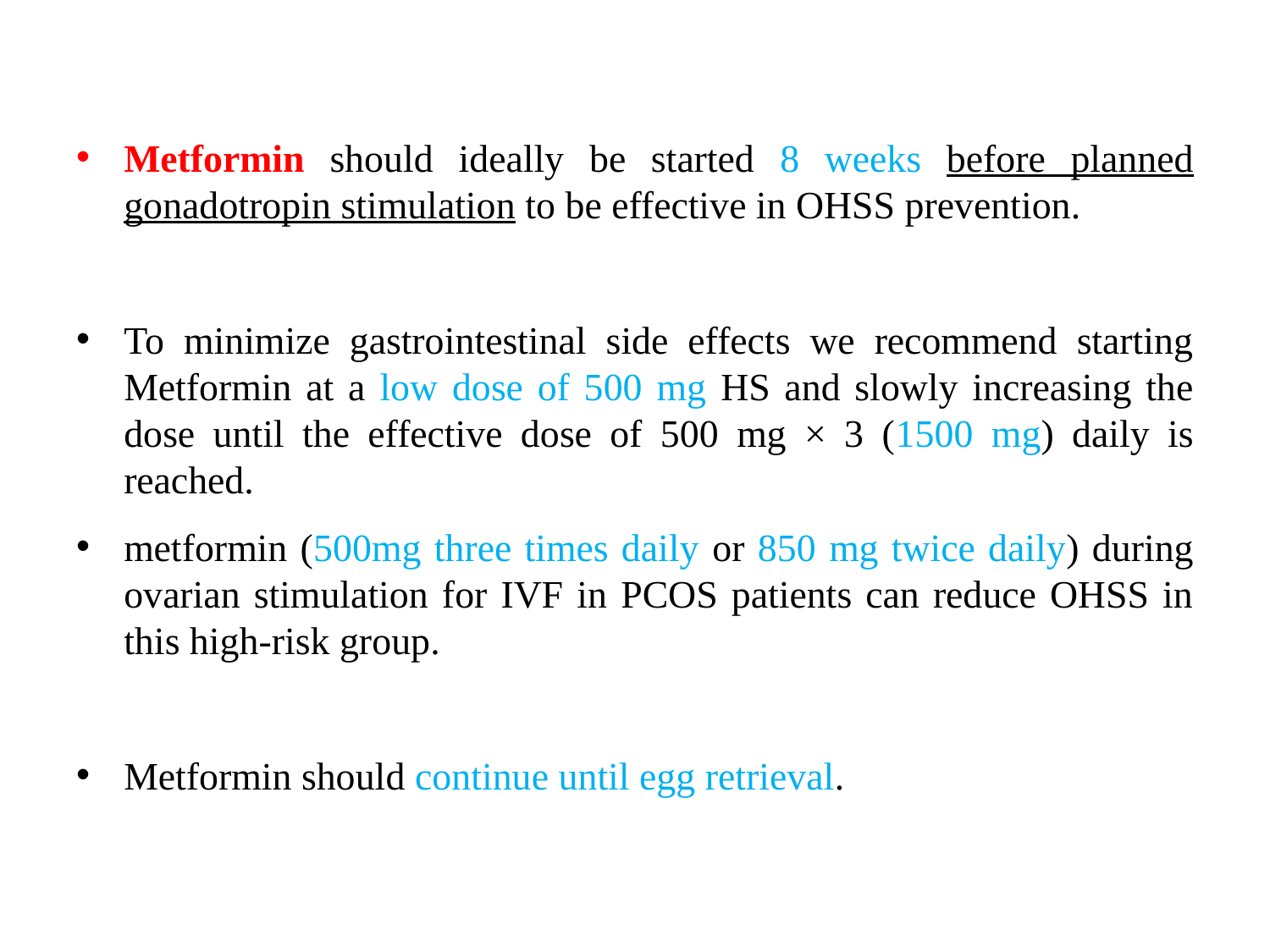

Metformin should ideally be started 8 weeks before planned gonadotropin stimulation to be effective in OHSS prevention.

To minimize gastrointestinal side effects we recommend starting Metformin at a low dose of 500 mg HS and slowly increasing the dose until the effective dose of 500 mg × 3 (1500 mg) daily is reached.
metformin (500mg three times daily or 850 mg twice daily) during ovarian stimulation for IVF in PCOS patients can reduce OHSS in this high-risk group.

Metformin should continue until egg retrieval.